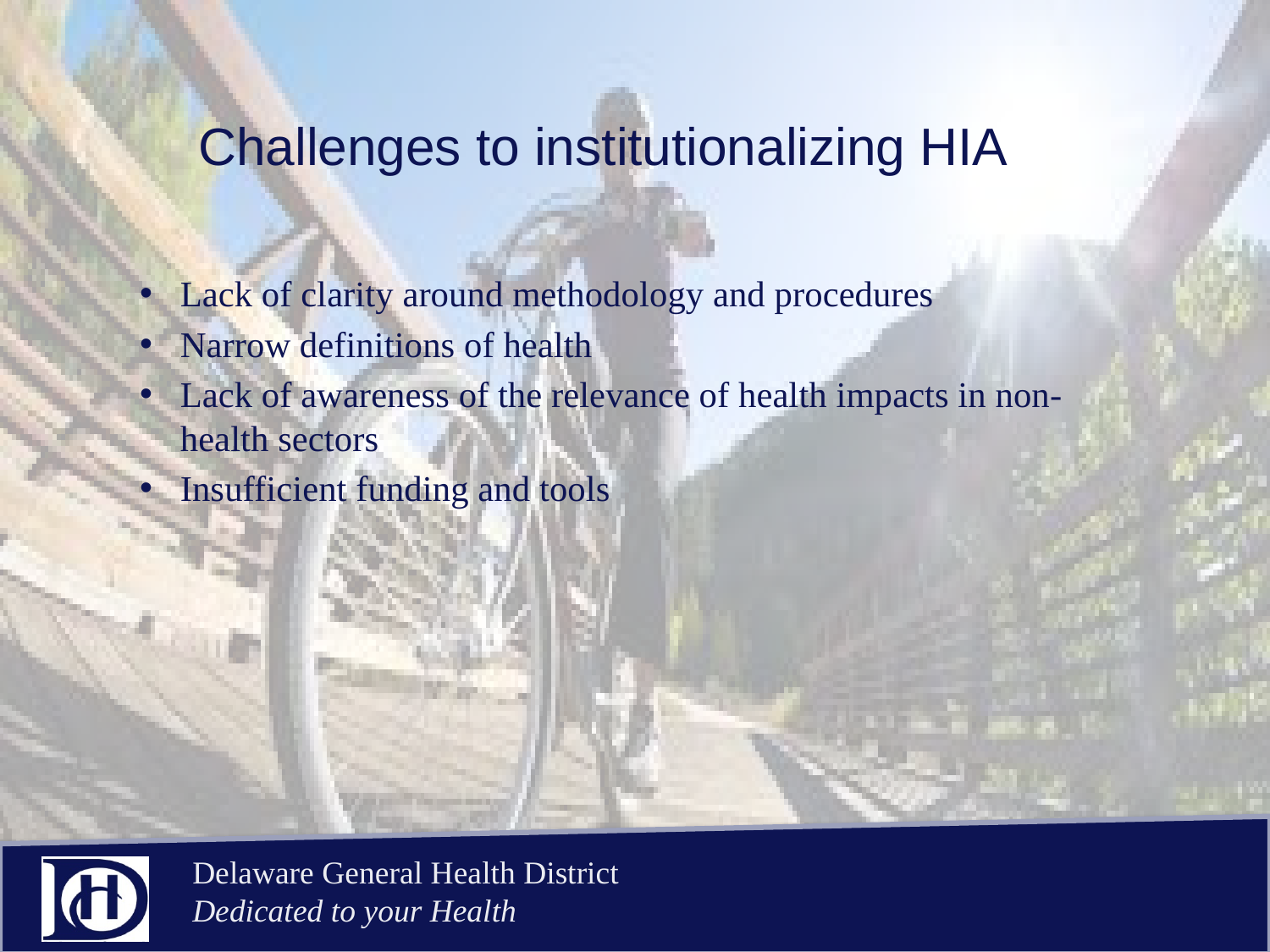

# Challenges to institutionalizing HIA
Lack of clarity around methodology and procedures
Narrow definitions of health
Lack of awareness of the relevance of health impacts in non-health sectors
Insufficient funding and tools

Delaware General Health District Dedicated to your Health